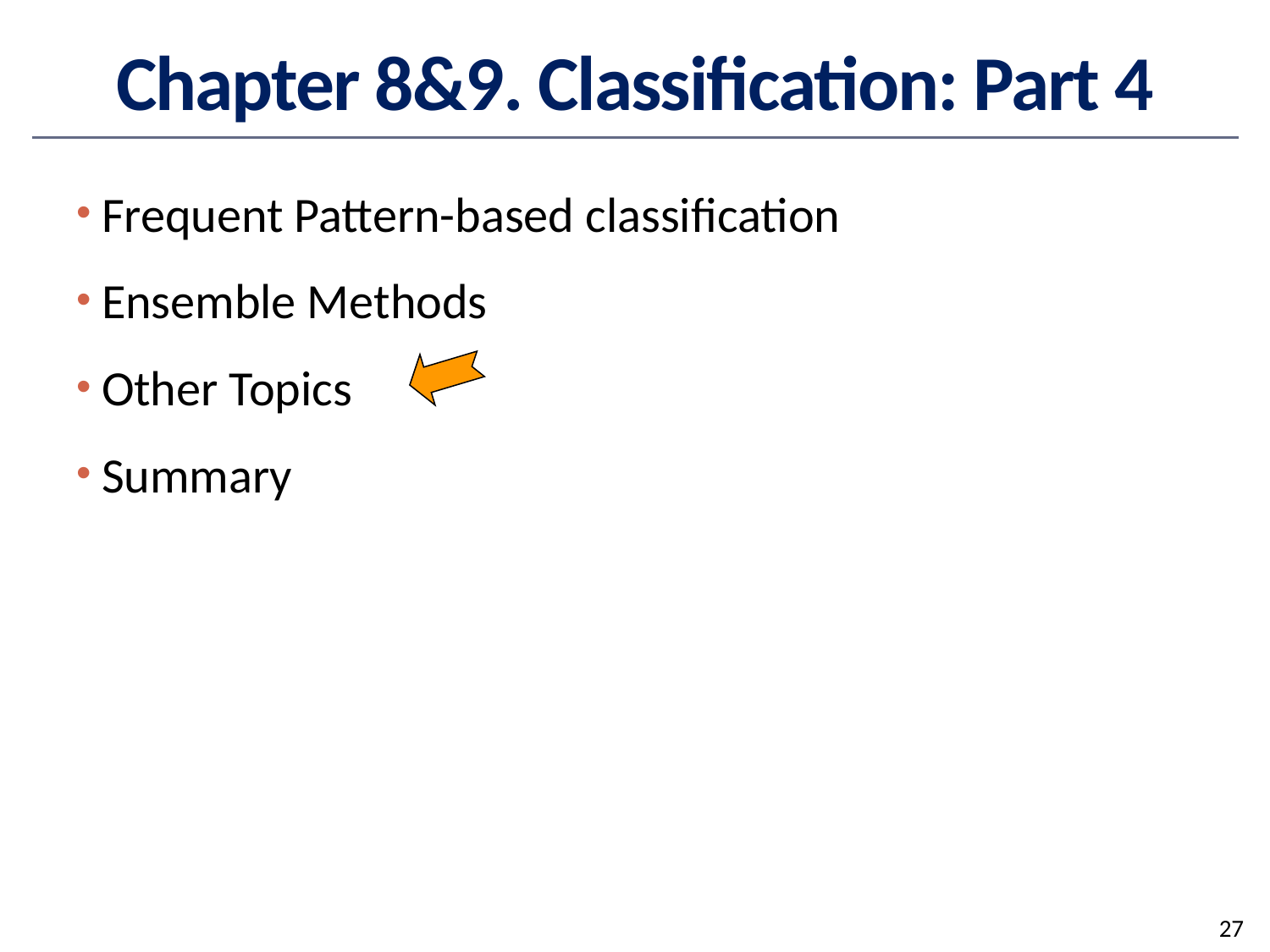

# Chapter 8&9. Classification: Part 4
Frequent Pattern-based classification
Ensemble Methods
Other Topics
Summary

27